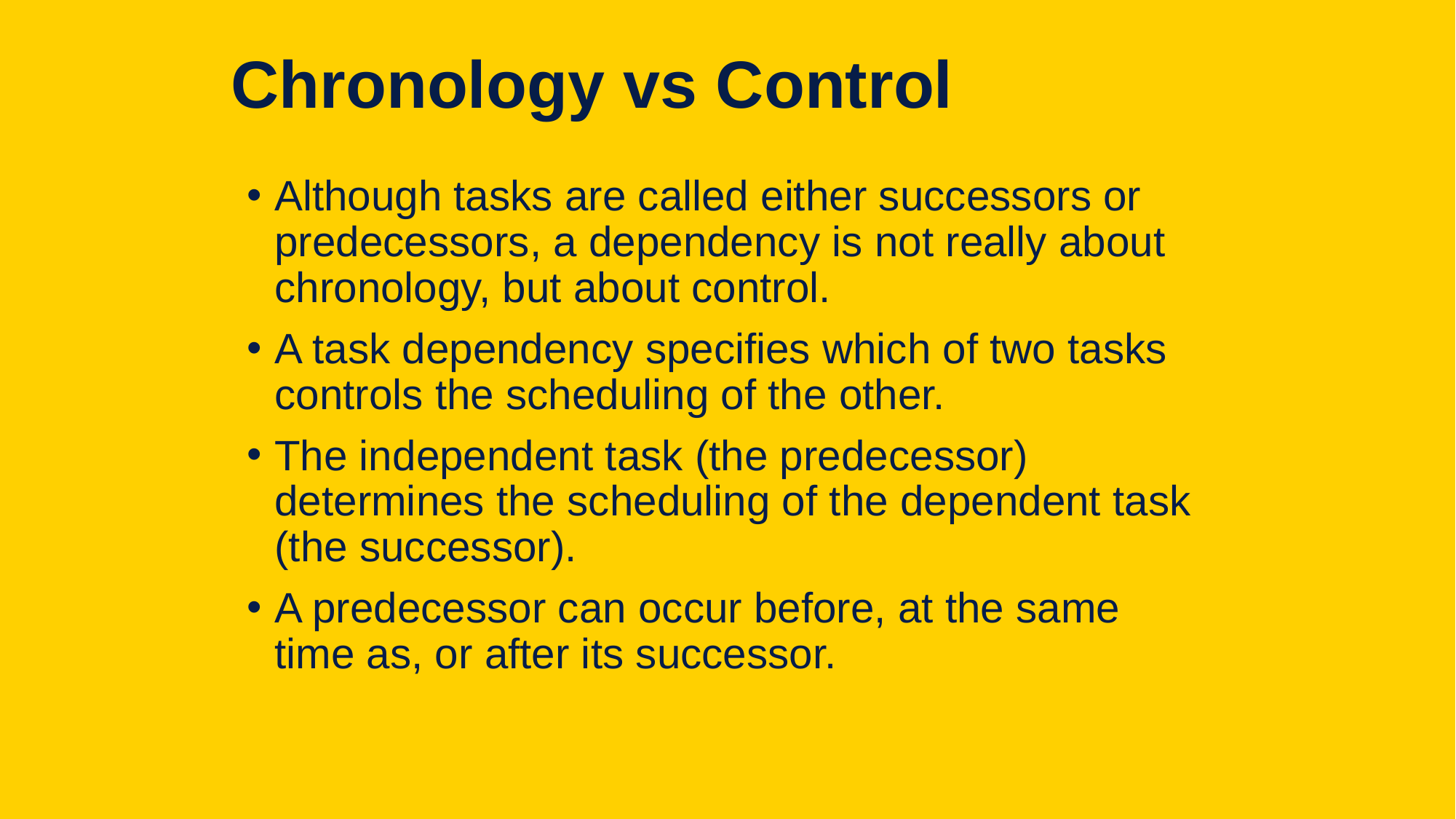

# Chronology vs Control
Although tasks are called either successors or predecessors, a dependency is not really about chronology, but about control.
A task dependency specifies which of two tasks controls the scheduling of the other.
The independent task (the predecessor) determines the scheduling of the dependent task (the successor).
A predecessor can occur before, at the same time as, or after its successor.